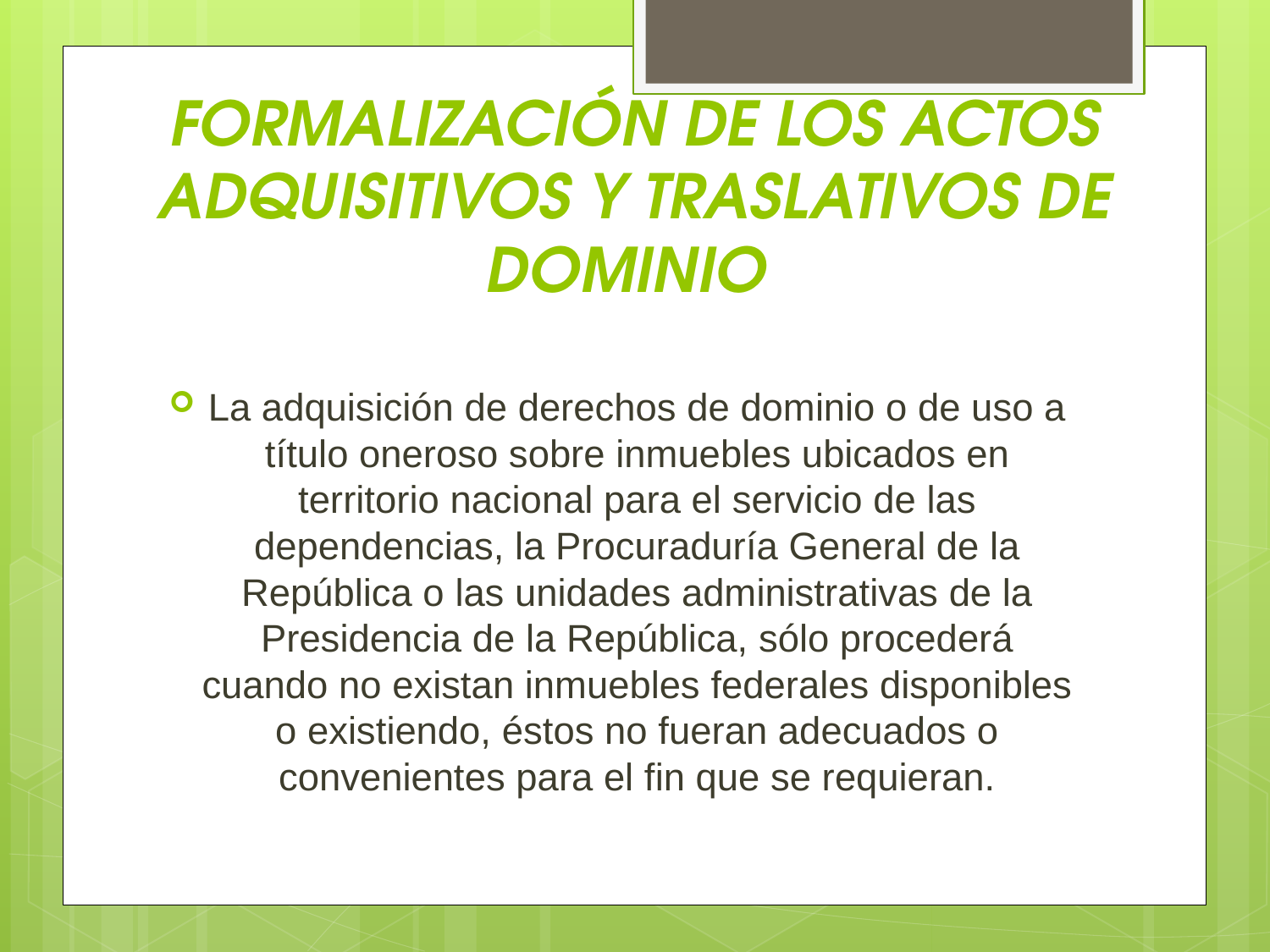

# FORMALIZACIÓN DE LOS ACTOS ADQUISITIVOS Y TRASLATIVOS DE DOMINIO

La adquisición de derechos de dominio o de uso a título oneroso sobre inmuebles ubicados en territorio nacional para el servicio de las dependencias, la Procuraduría General de la República o las unidades administrativas de la Presidencia de la República, sólo procederá cuando no existan inmuebles federales disponibles o existiendo, éstos no fueran adecuados o convenientes para el fin que se requieran.